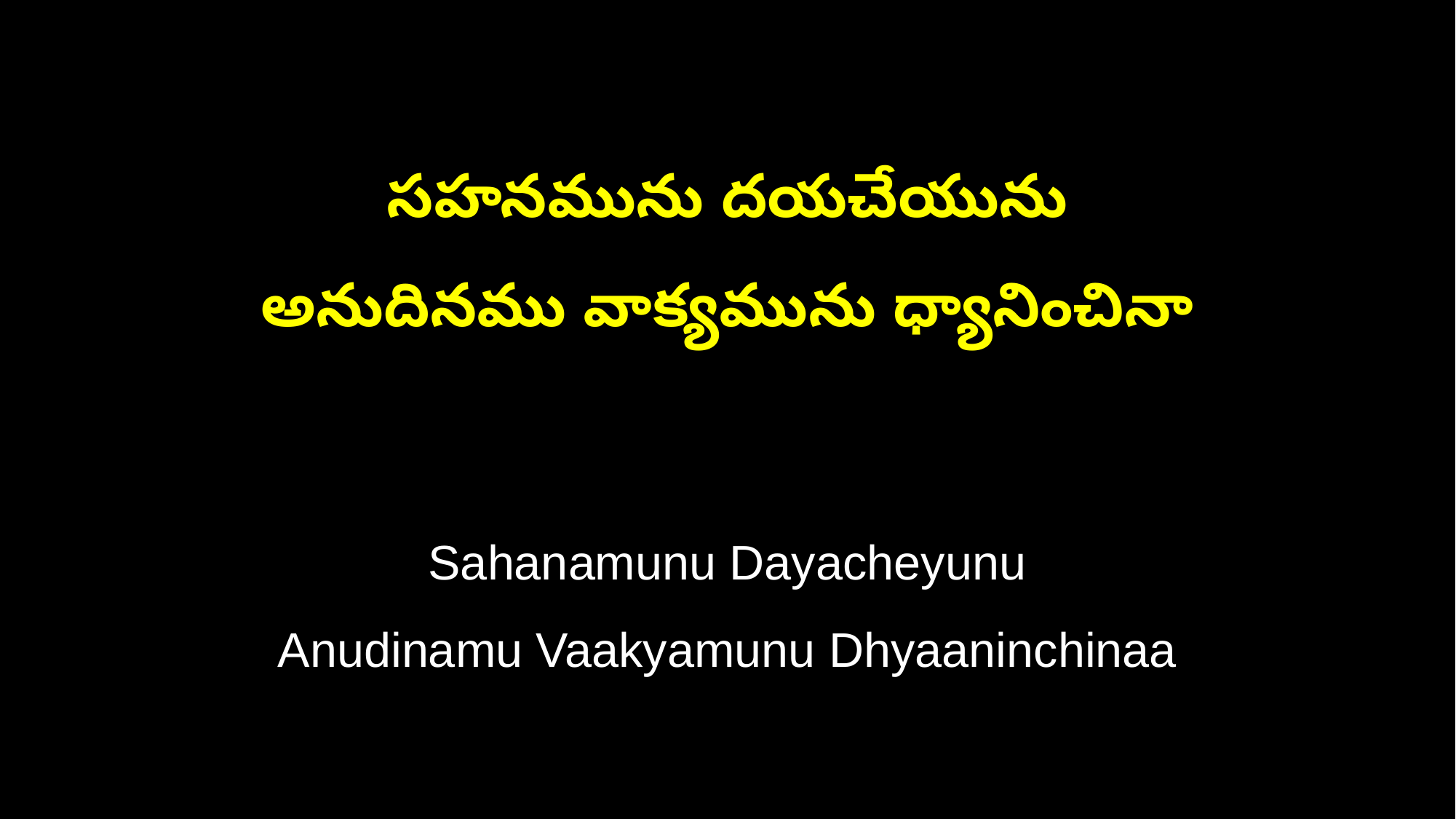

సహనమును దయచేయును
అనుదినము వాక్యమును ధ్యానించినా
Sahanamunu Dayacheyunu
Anudinamu Vaakyamunu Dhyaaninchinaa